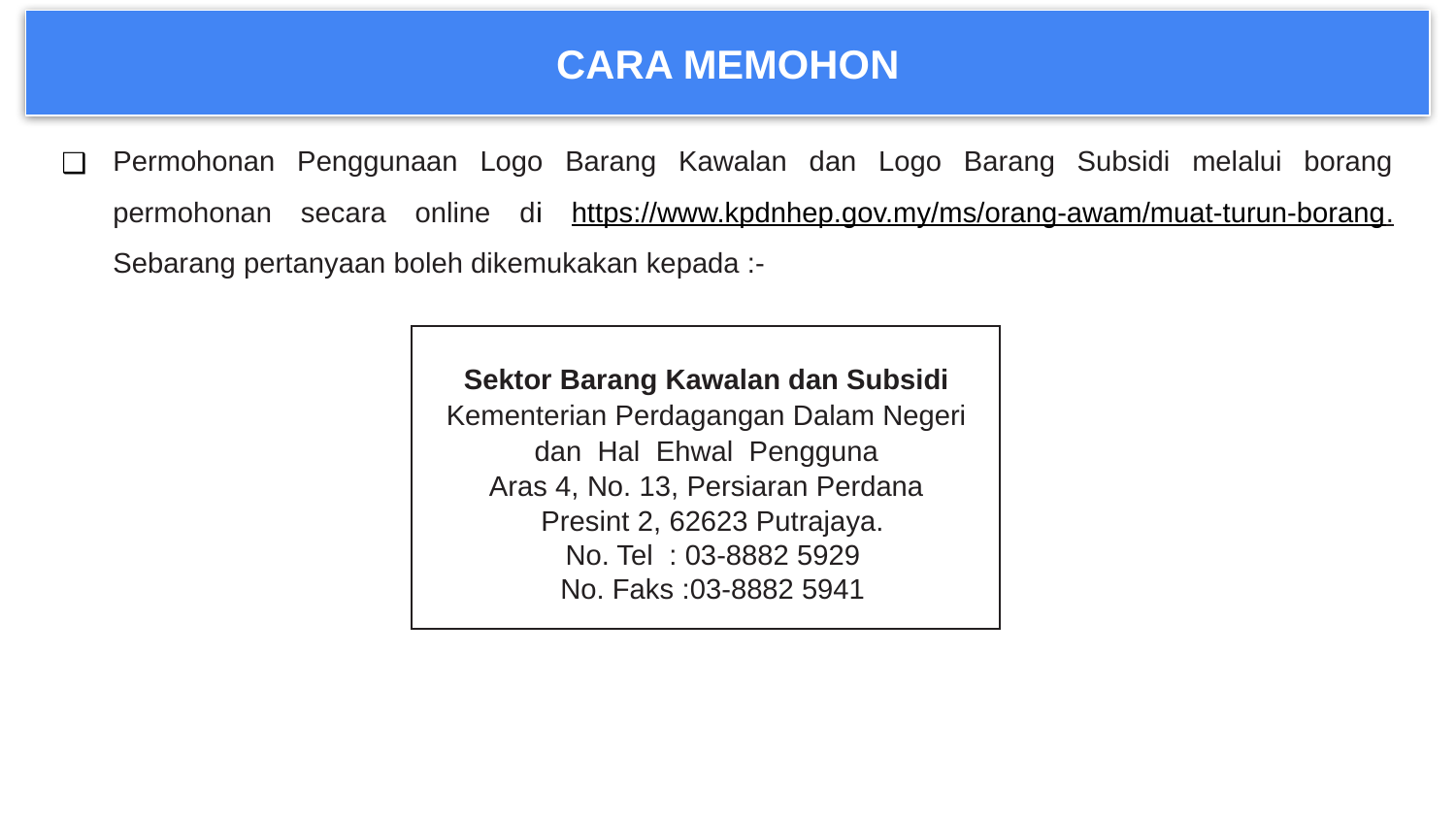

CARA MEMOHON

Permohonan Penggunaan Logo Barang Kawalan dan Logo Barang Subsidi melalui borang permohonan secara online di https://www.kpdnhep.gov.my/ms/orang-awam/muat-turun-borang. Sebarang pertanyaan boleh dikemukakan kepada :-

Sektor Barang Kawalan dan Subsidi
Kementerian Perdagangan Dalam Negeri dan  Hal  Ehwal  Pengguna
Aras 4, No. 13, Persiaran Perdana
Presint 2, 62623 Putrajaya.
No. Tel  : 03-8882 5929
No. Faks :03-8882 5941